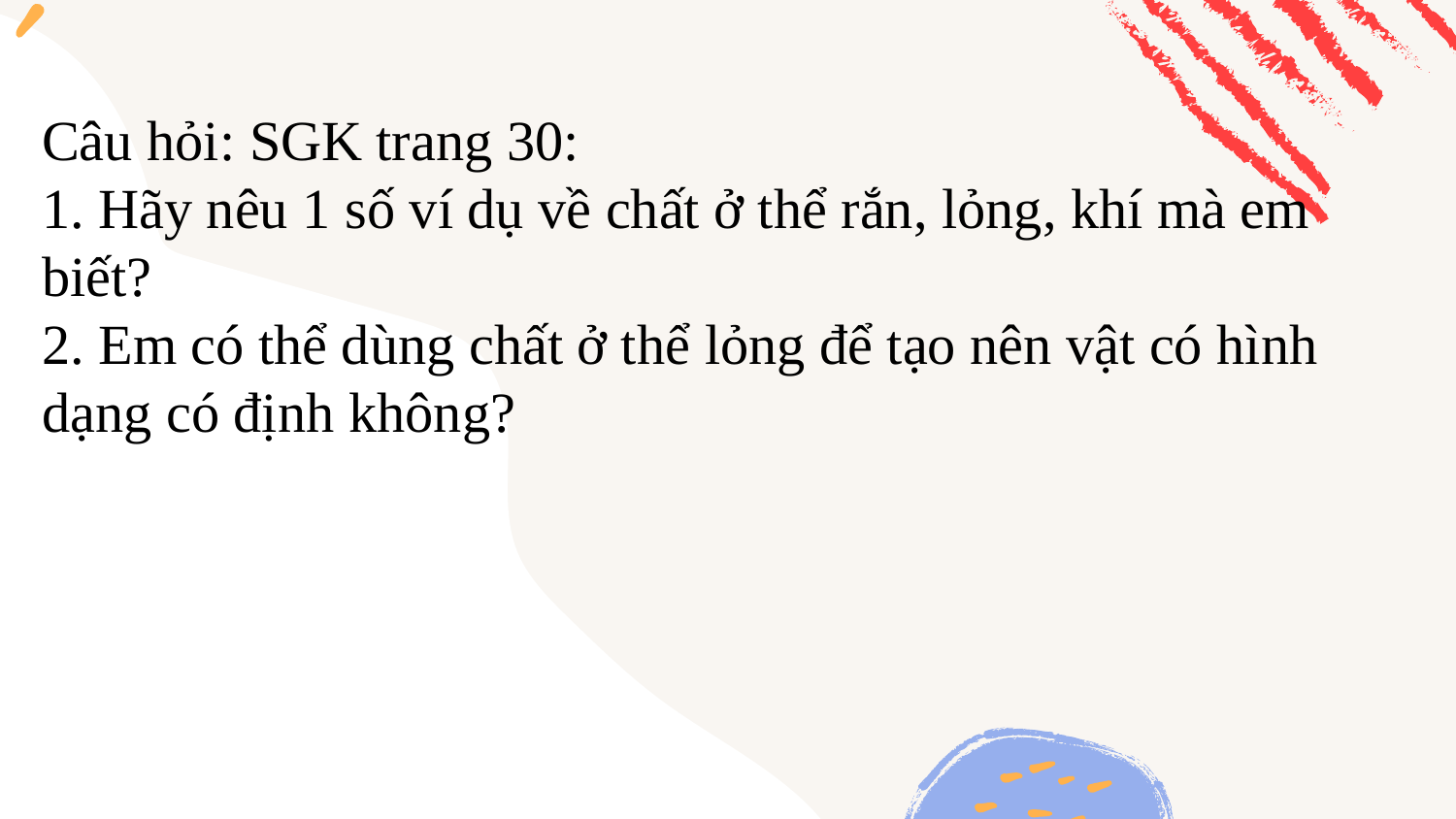

Câu hỏi: SGK trang 30:
1. Hãy nêu 1 số ví dụ về chất ở thể rắn, lỏng, khí mà em biết?
2. Em có thể dùng chất ở thể lỏng để tạo nên vật có hình dạng có định không?